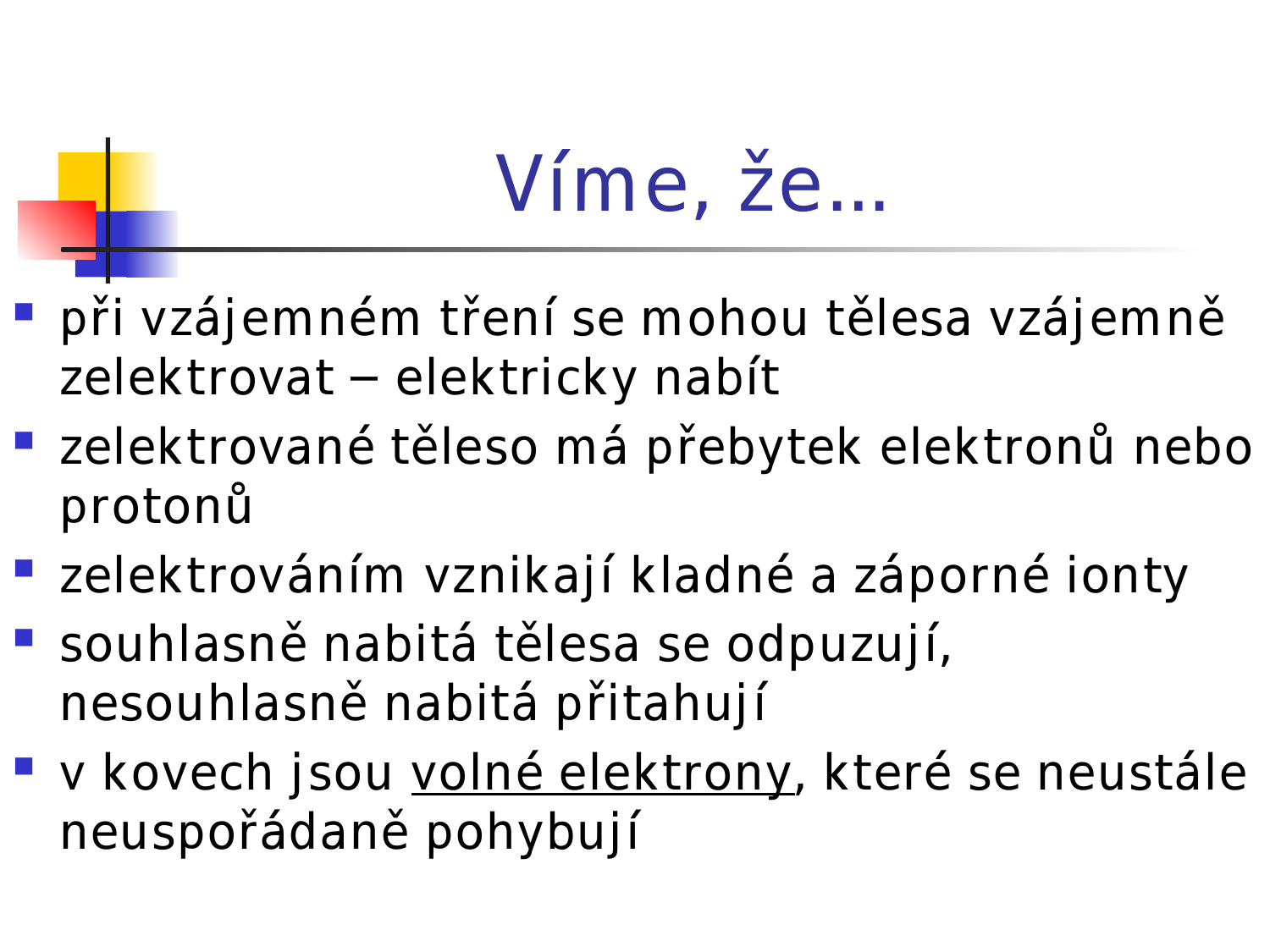

# Víme, že…
při vzájemném tření se mohou tělesa vzájemně zelektrovat – elektricky nabít
zelektrované těleso má přebytek elektronů nebo protonů
zelektrováním vznikají kladné a záporné ionty
souhlasně nabitá tělesa se odpuzují, nesouhlasně nabitá přitahují
v kovech jsou volné elektrony, které se neustále neuspořádaně pohybují